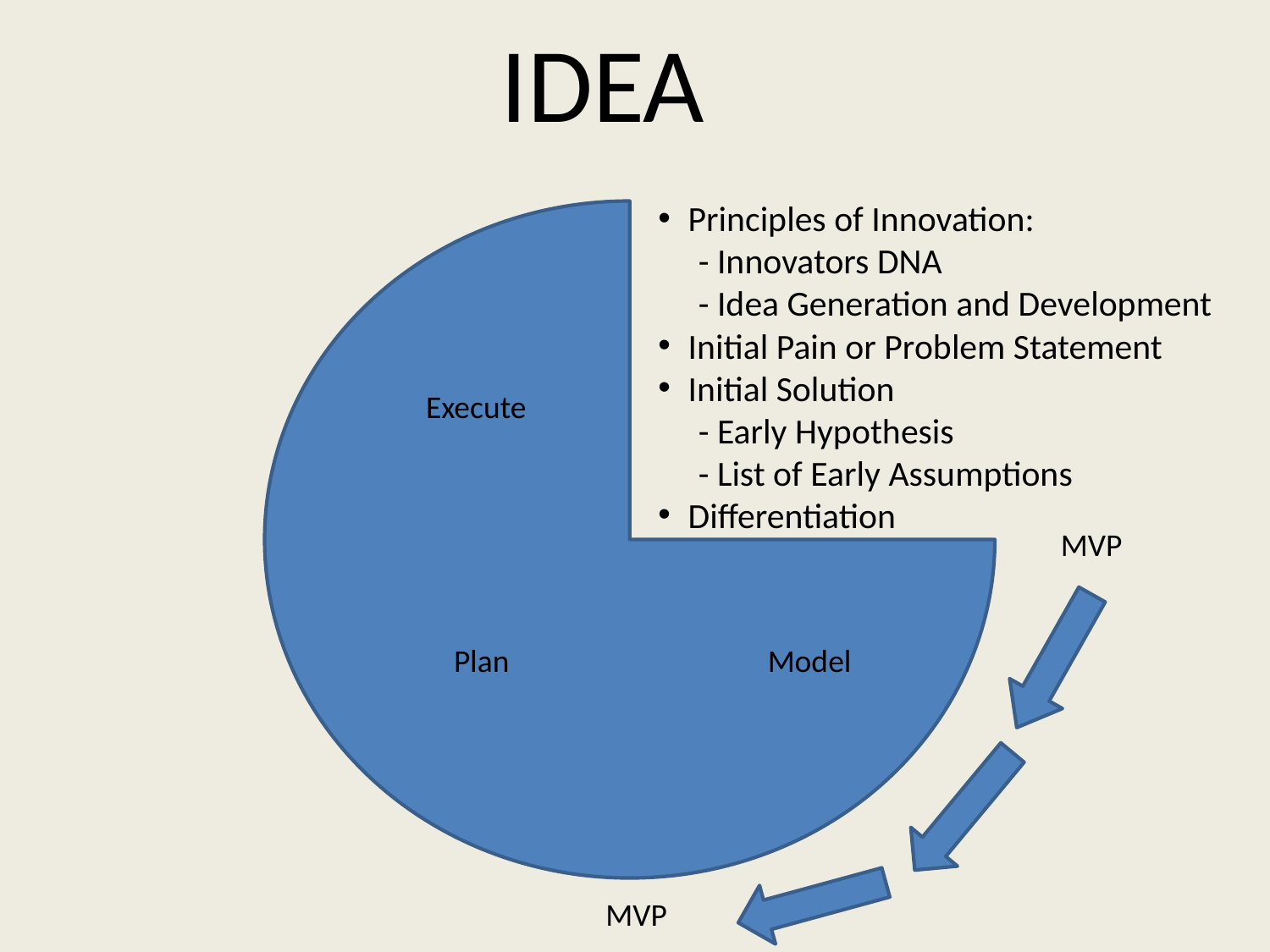

IDEA
Principles of Innovation:
     - Innovators DNA
     - Idea Generation and Development
Initial Pain or Problem Statement
Initial Solution
     - Early Hypothesis
     - List of Early Assumptions
Differentiation

Execute
MVP

Plan
Model

MVP